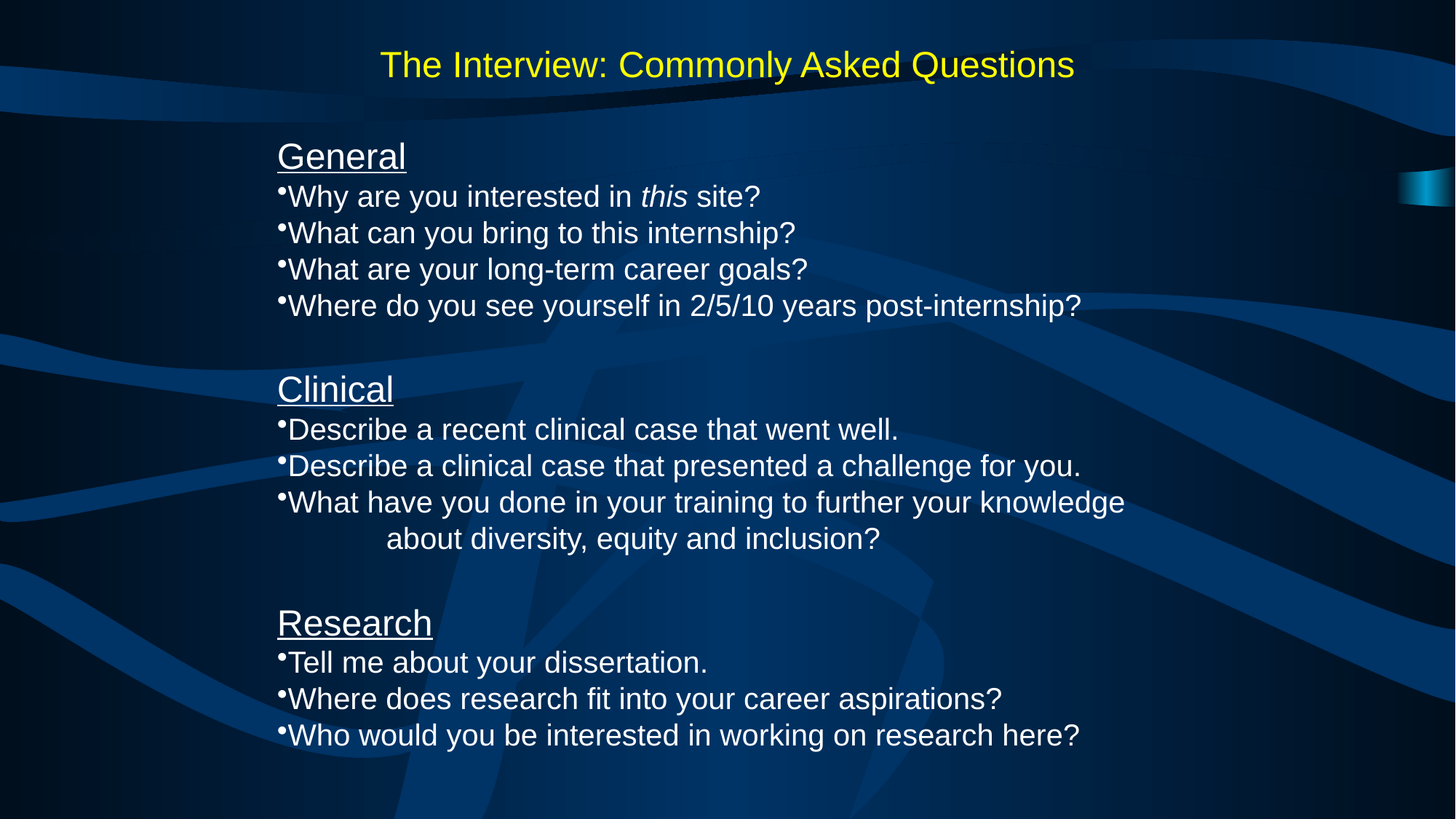

The Interview: Commonly Asked Questions
General
Why are you interested in this site?
What can you bring to this internship?
What are your long-term career goals?
Where do you see yourself in 2/5/10 years post-internship?

Clinical
Describe a recent clinical case that went well.
Describe a clinical case that presented a challenge for you.
What have you done in your training to further your knowledge
	about diversity, equity and inclusion?

Research
Tell me about your dissertation.
Where does research fit into your career aspirations?
Who would you be interested in working on research here?